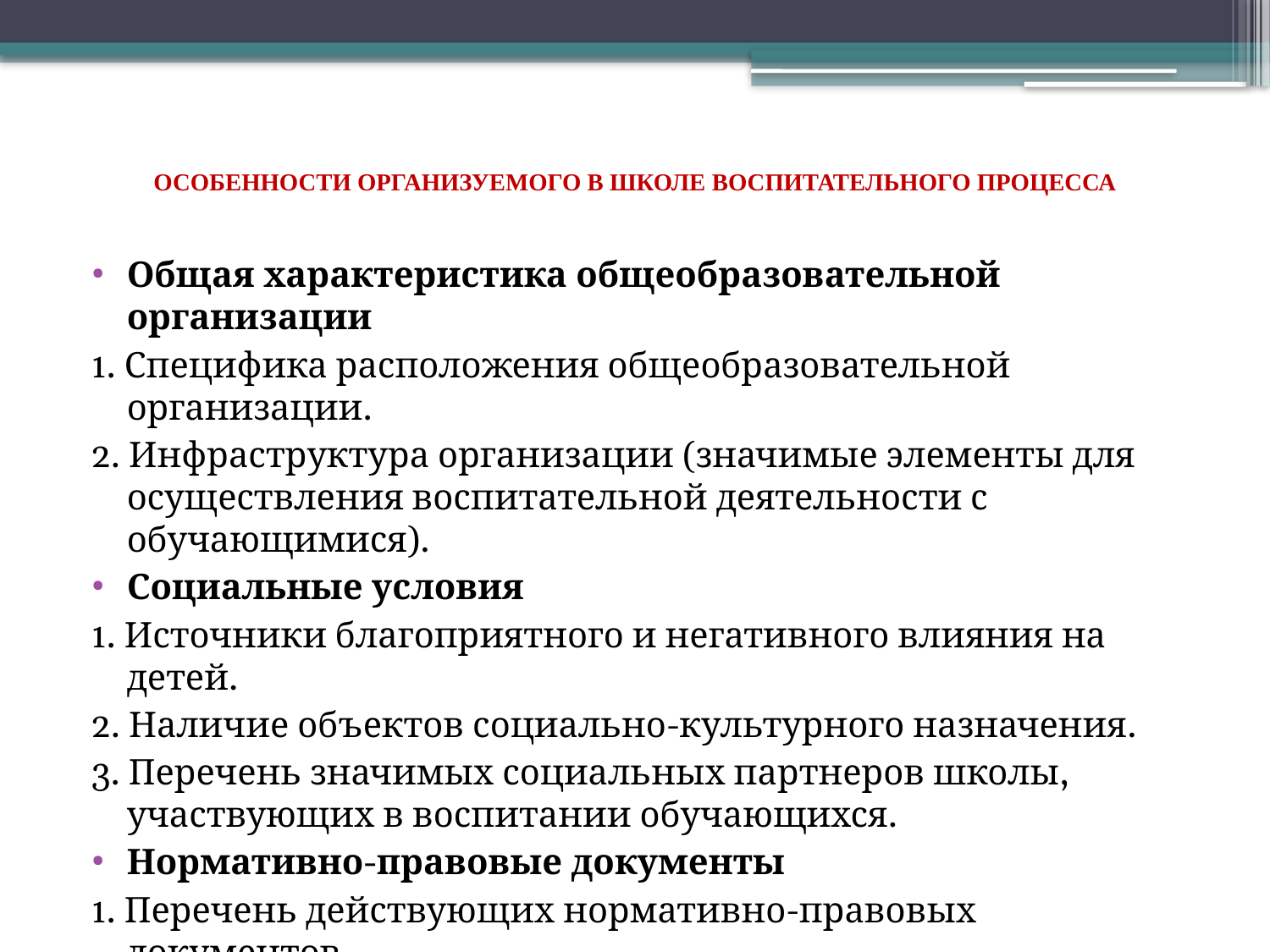

# ОСОБЕННОСТИ ОРГАНИЗУЕМОГО В ШКОЛЕ ВОСПИТАТЕЛЬНОГО ПРОЦЕССА
Общая характеристика общеобразовательной организации
1. Специфика расположения общеобразовательной организации.
2. Инфраструктура организации (значимые элементы для осуществления воспитательной деятельности с обучающимися).
Социальные условия
1. Источники благоприятного и негативного влияния на детей.
2. Наличие объектов социально-культурного назначения.
3. Перечень значимых социальных партнеров школы, участвующих в воспитании обучающихся.
Нормативно-правовые документы
1. Перечень действующих нормативно-правовых документов.